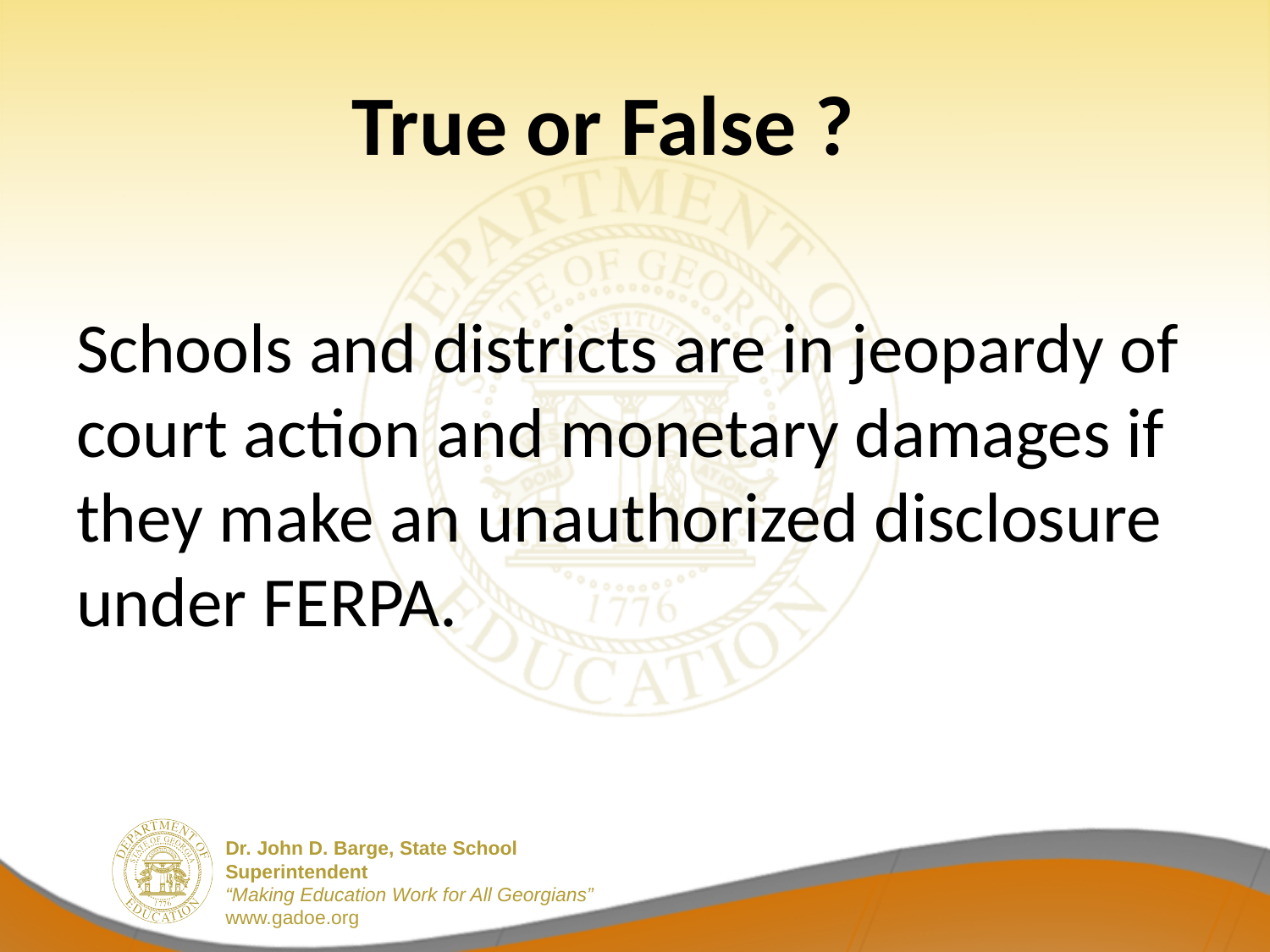

# True or False ?
Schools and districts are in jeopardy of court action and monetary damages if they make an unauthorized disclosure under FERPA.